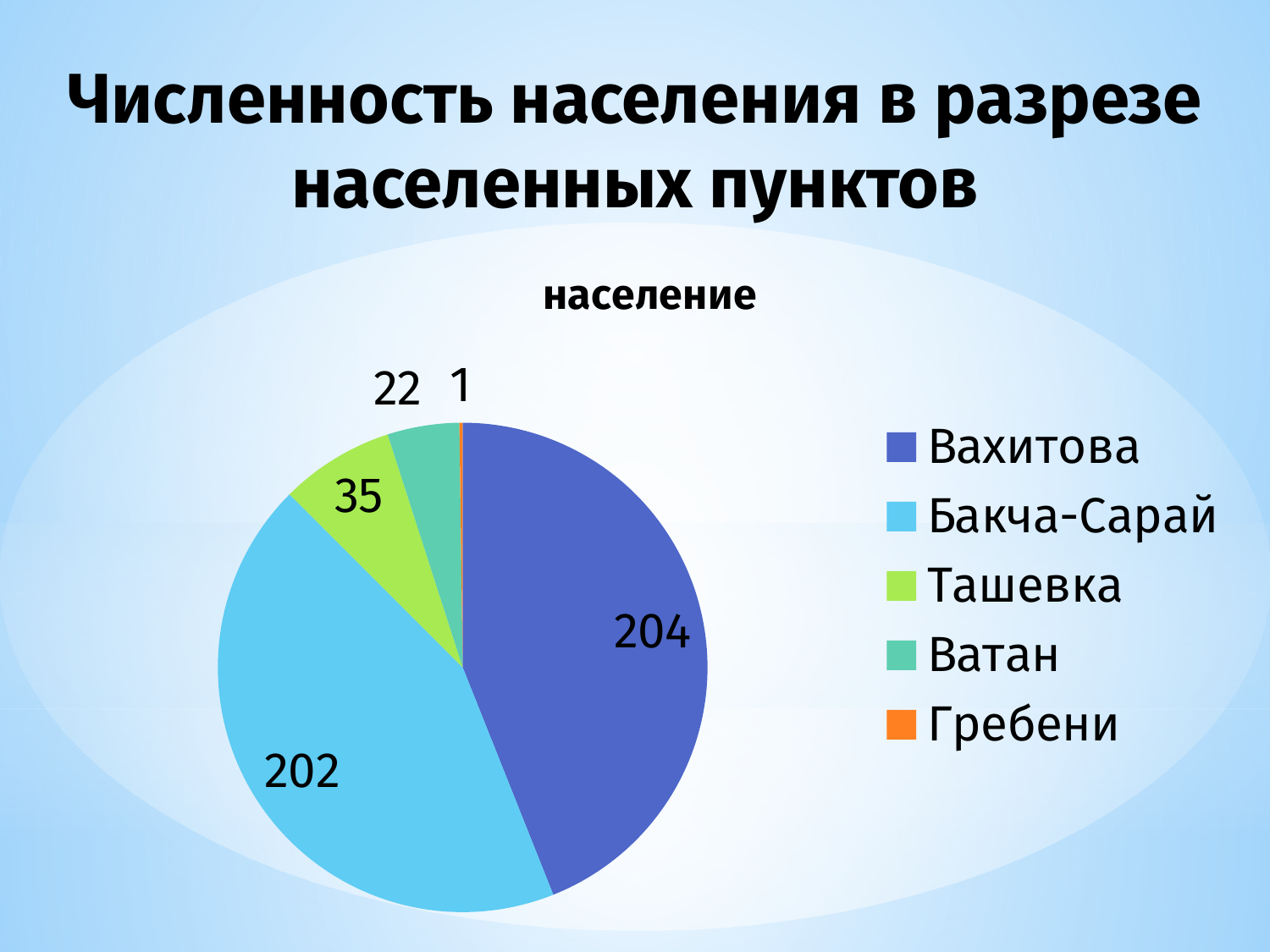

# Численность населения в разрезе населенных пунктов

### Chart: население

| Category | население |
|---|---|
| Вахитова | 204.0 |
| Бакча-Сарай | 202.0 |
| Ташевка | 35.0 |
| Ватан | 22.0 |
| Гребени | 1.0 |